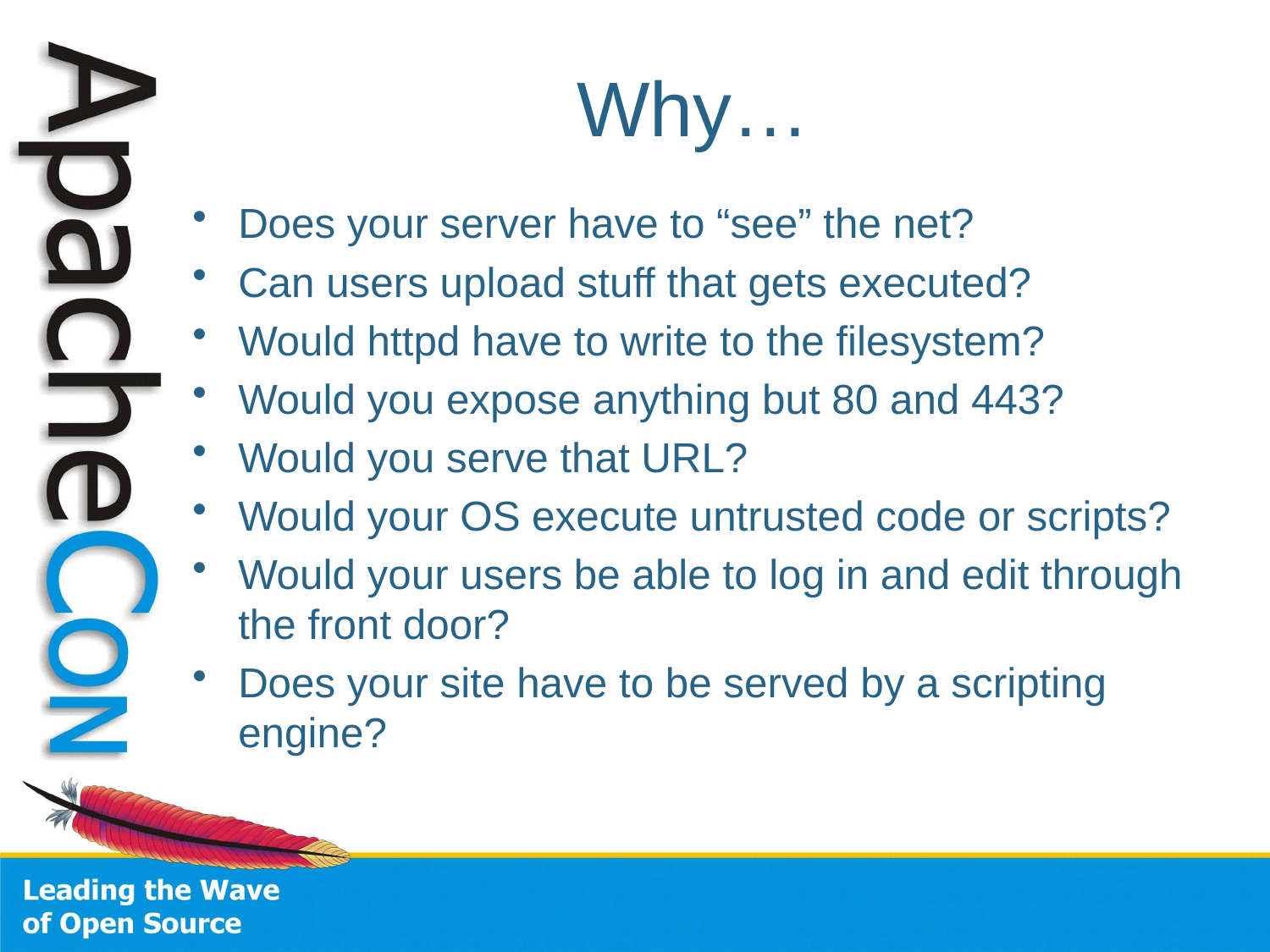

# Why…
Does your server have to “see” the net?
Can users upload stuff that gets executed?
Would httpd have to write to the filesystem?
Would you expose anything but 80 and 443?
Would you serve that URL?
Would your OS execute untrusted code or scripts?
Would your users be able to log in and edit through the front door?
Does your site have to be served by a scripting engine?